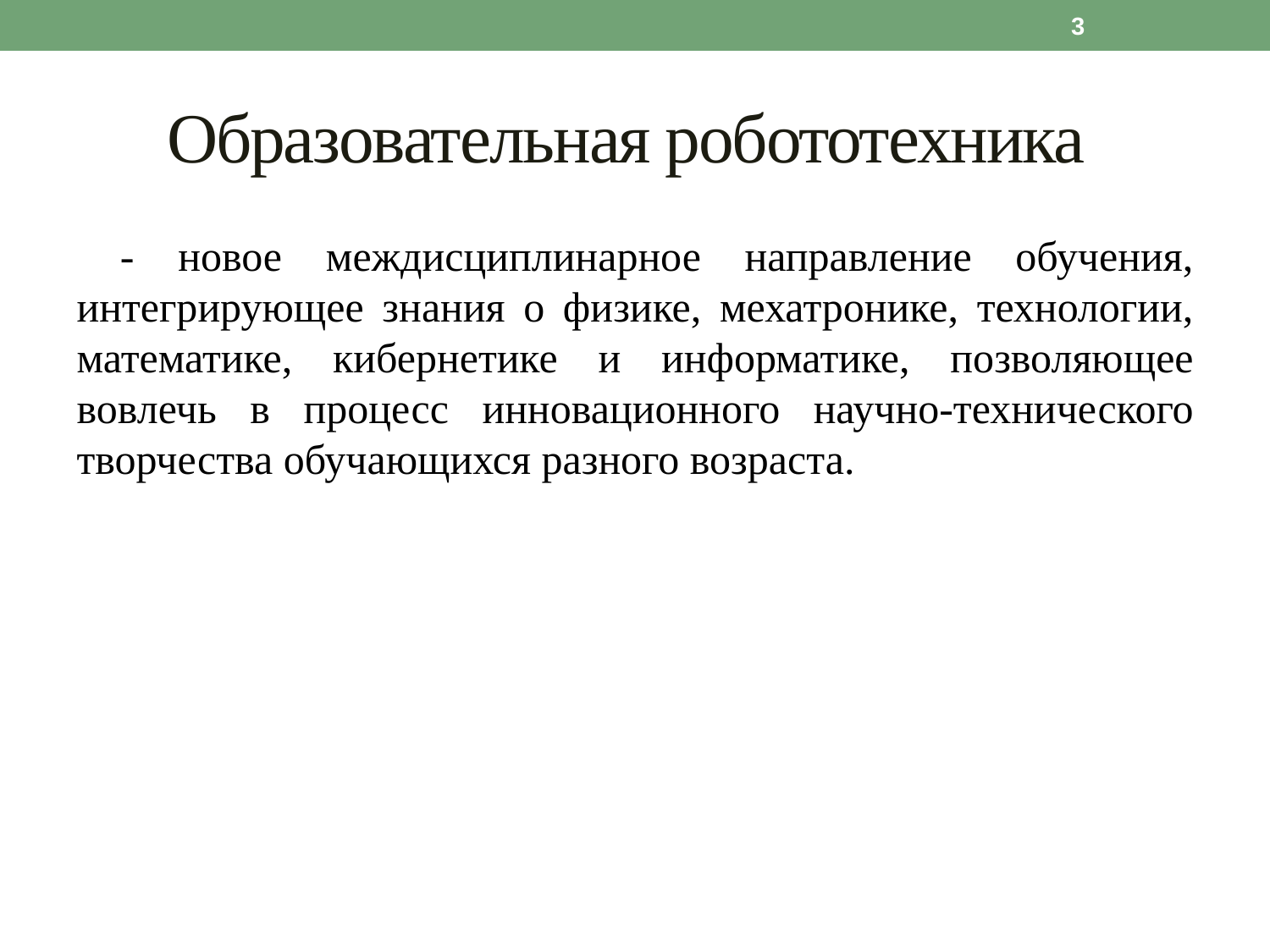

3
# Образовательная робототехника
 - новое междисциплинарное направление обучения, интегрирующее знания о физике, мехатронике, технологии, математике, кибернетике и информатике, позволяющее вовлечь в процесс инновационного научно-технического творчества обучающихся разного возраста.